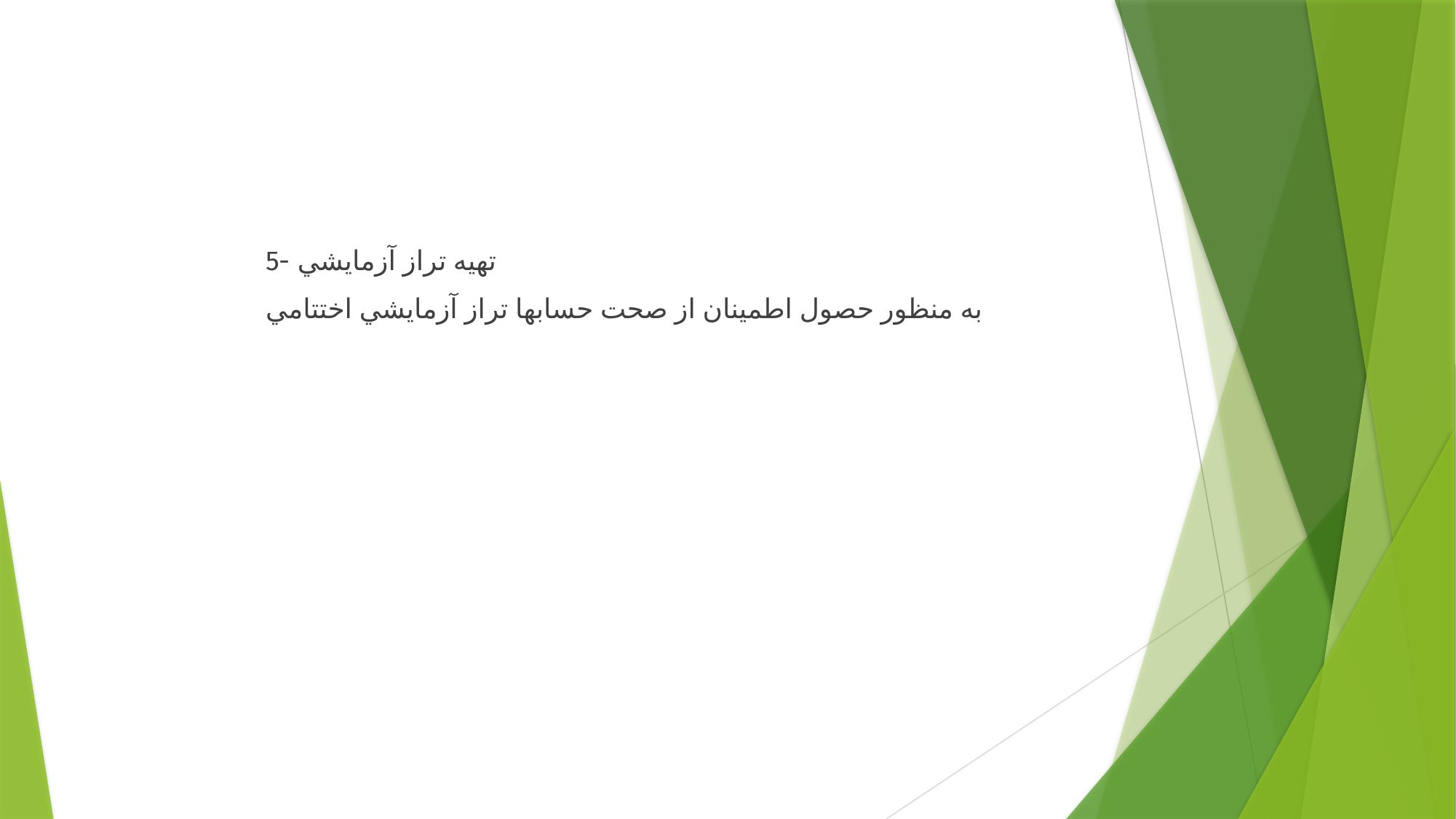

5- تهيه تراز آزمايشي
به منظور حصول اطمينان از صحت حسابها تراز آزمايشي اختتامي